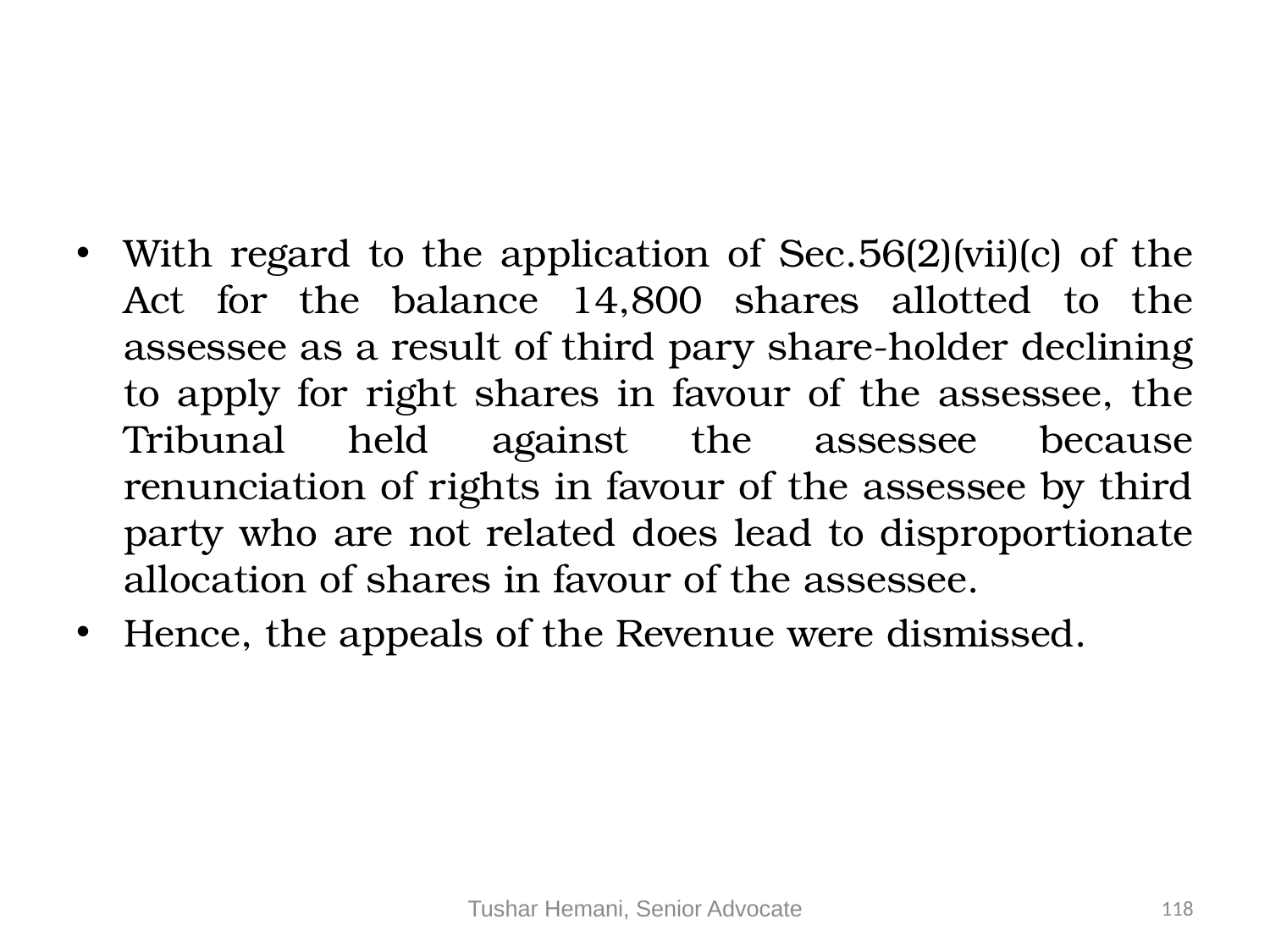

#
With regard to the application of Sec.56(2)(vii)(c) of the Act for the balance 14,800 shares allotted to the assessee as a result of third pary share-holder declining to apply for right shares in favour of the assessee, the Tribunal held against the assessee because renunciation of rights in favour of the assessee by third party who are not related does lead to disproportionate allocation of shares in favour of the assessee.
Hence, the appeals of the Revenue were dismissed.

Tushar Hemani, Senior Advocate
118